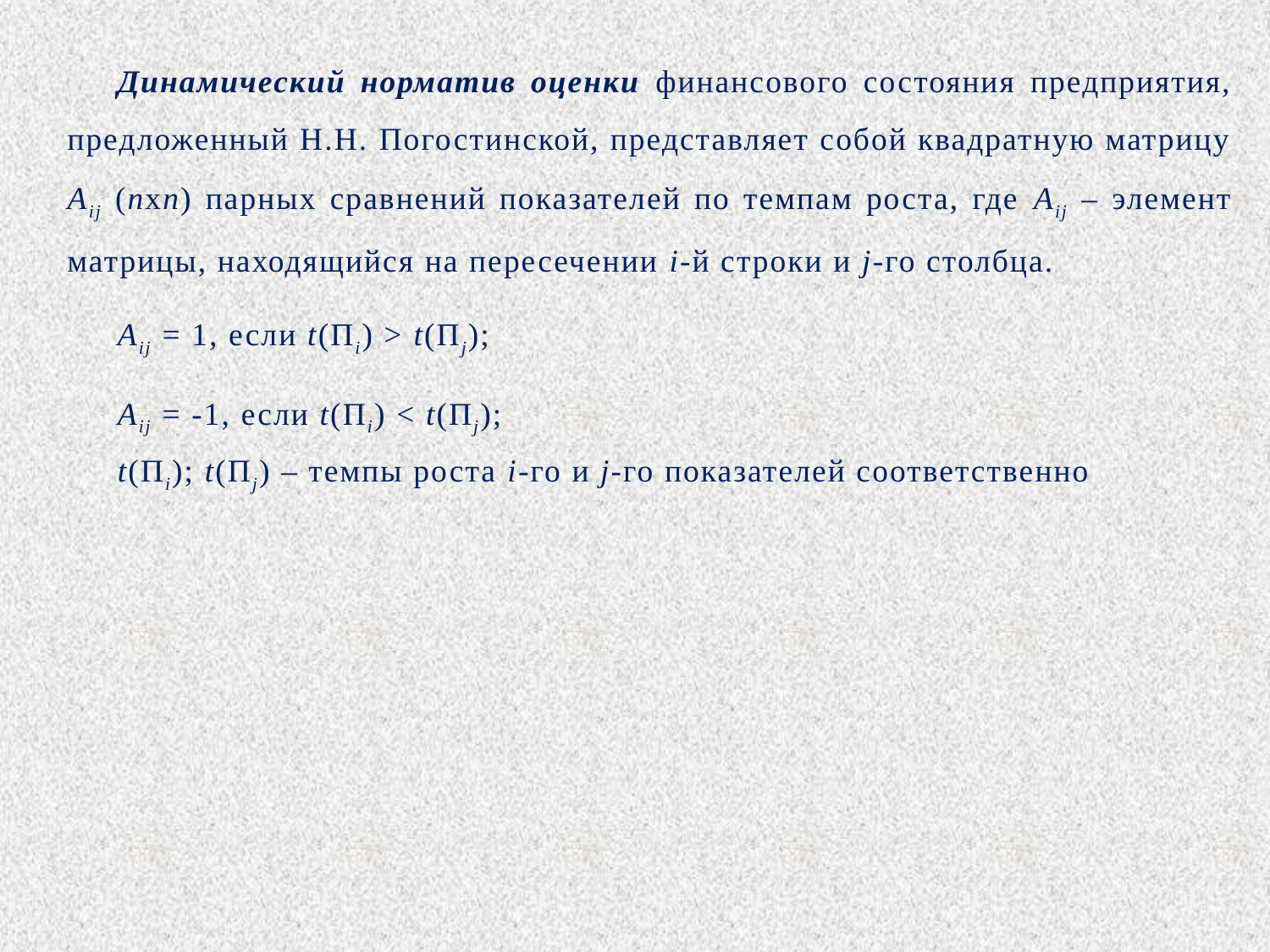

Динамический норматив оценки финансового состояния предприятия, предложенный Н.Н. Погостинской, представляет собой квадратную матрицу Аij (nxn) парных сравнений показателей по темпам роста, где Аij – элемент матрицы, находящийся на пересечении i-й строки и j-го столбца.
Аij = 1, если t(Пi) > t(Пj);
Аij = -1, если t(Пi) < t(Пj);
t(Пi); t(Пj) – темпы роста i-го и j-го показателей соответственно